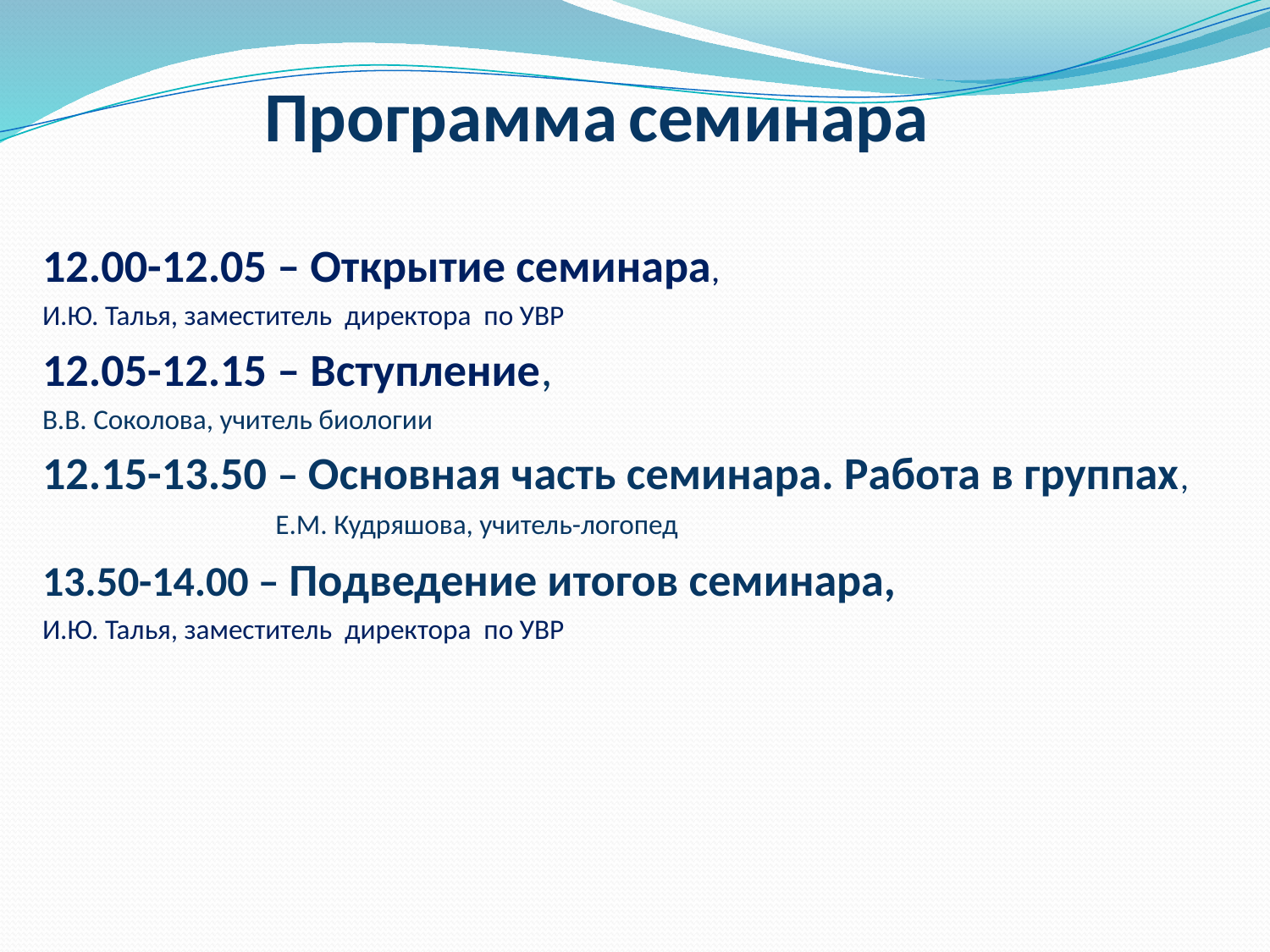

# Программа семинара

12.00-12.05 – Открытие семинара,
И.Ю. Талья, заместитель  директора  по УВР
12.05-12.15 – Вступление,
В.В. Соколова, учитель биологии
12.15-13.50 – Основная часть семинара. Работа в группах,                                 Е.М. Кудряшова, учитель-логопед
13.50-14.00 – Подведение итогов семинара,
И.Ю. Талья, заместитель  директора  по УВР